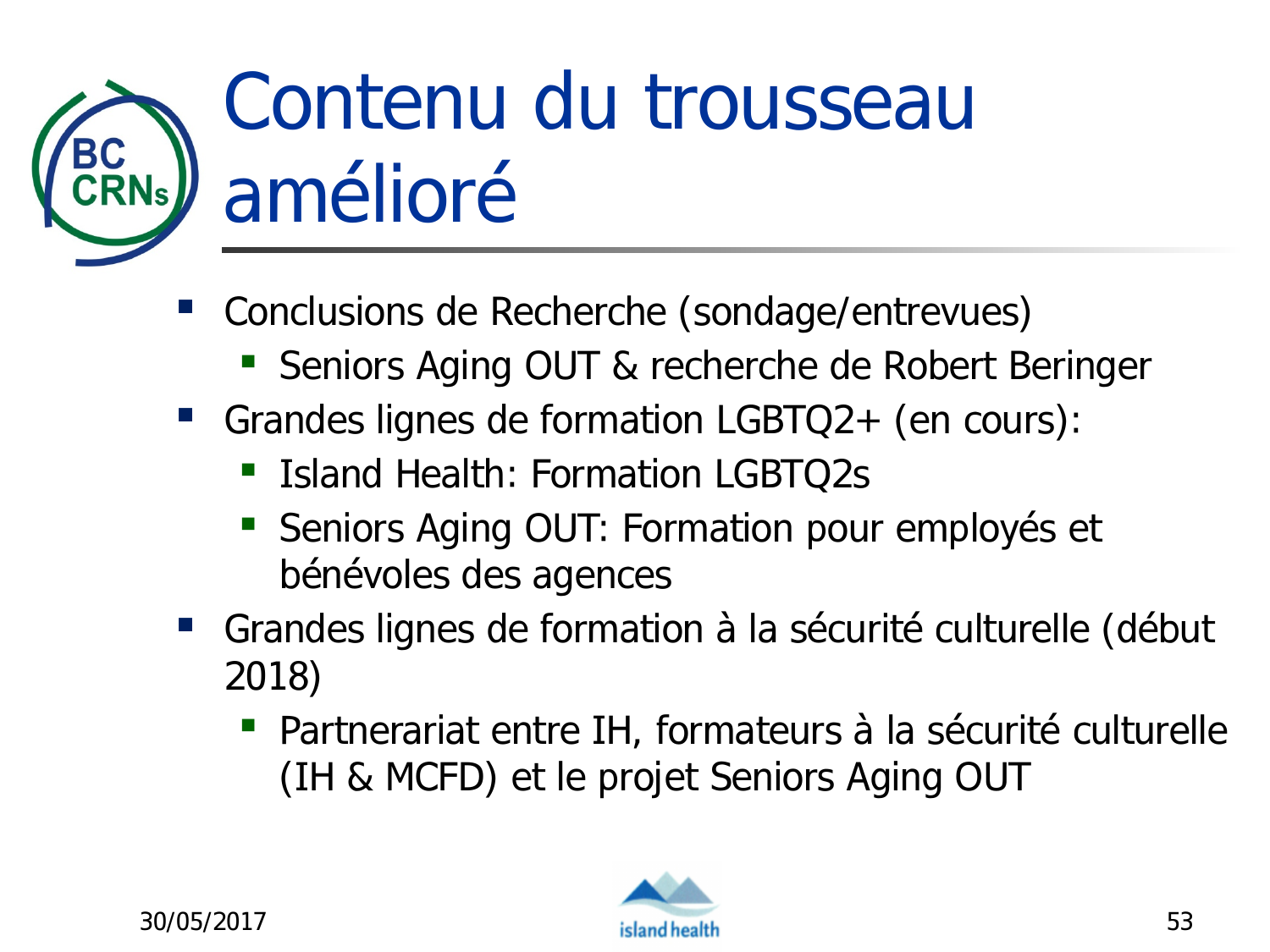

# Contenu du trousseau amélioré
Conclusions de Recherche (sondage/entrevues)
Seniors Aging OUT & recherche de Robert Beringer
Grandes lignes de formation LGBTQ2+ (en cours):
Island Health: Formation LGBTQ2s
Seniors Aging OUT: Formation pour employés et bénévoles des agences
Grandes lignes de formation à la sécurité culturelle (début 2018)
Partnerariat entre IH, formateurs à la sécurité culturelle (IH & MCFD) et le projet Seniors Aging OUT
30/05/2017
53